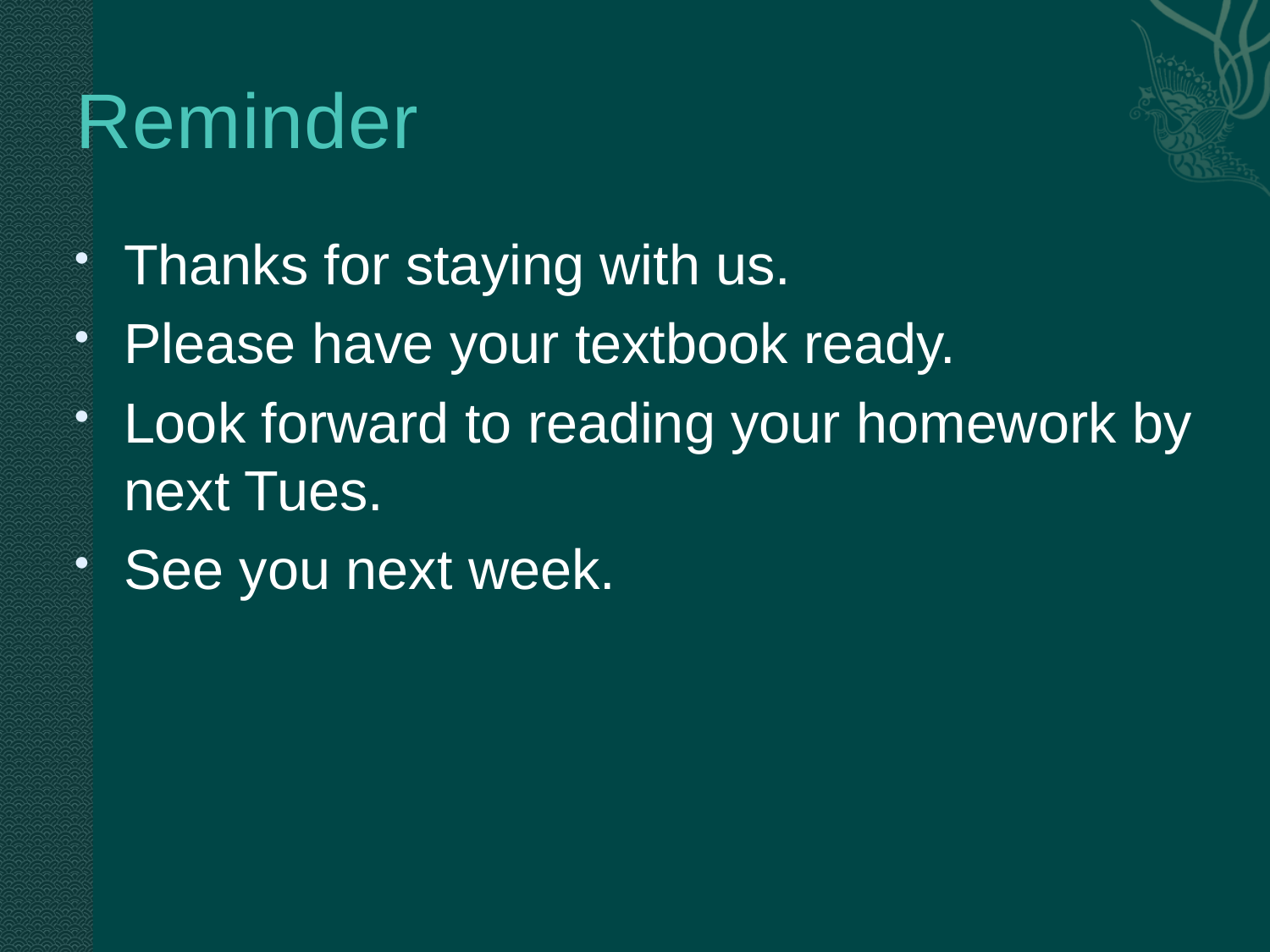

# Reminder
Thanks for staying with us.
Please have your textbook ready.
Look forward to reading your homework by next Tues.
See you next week.